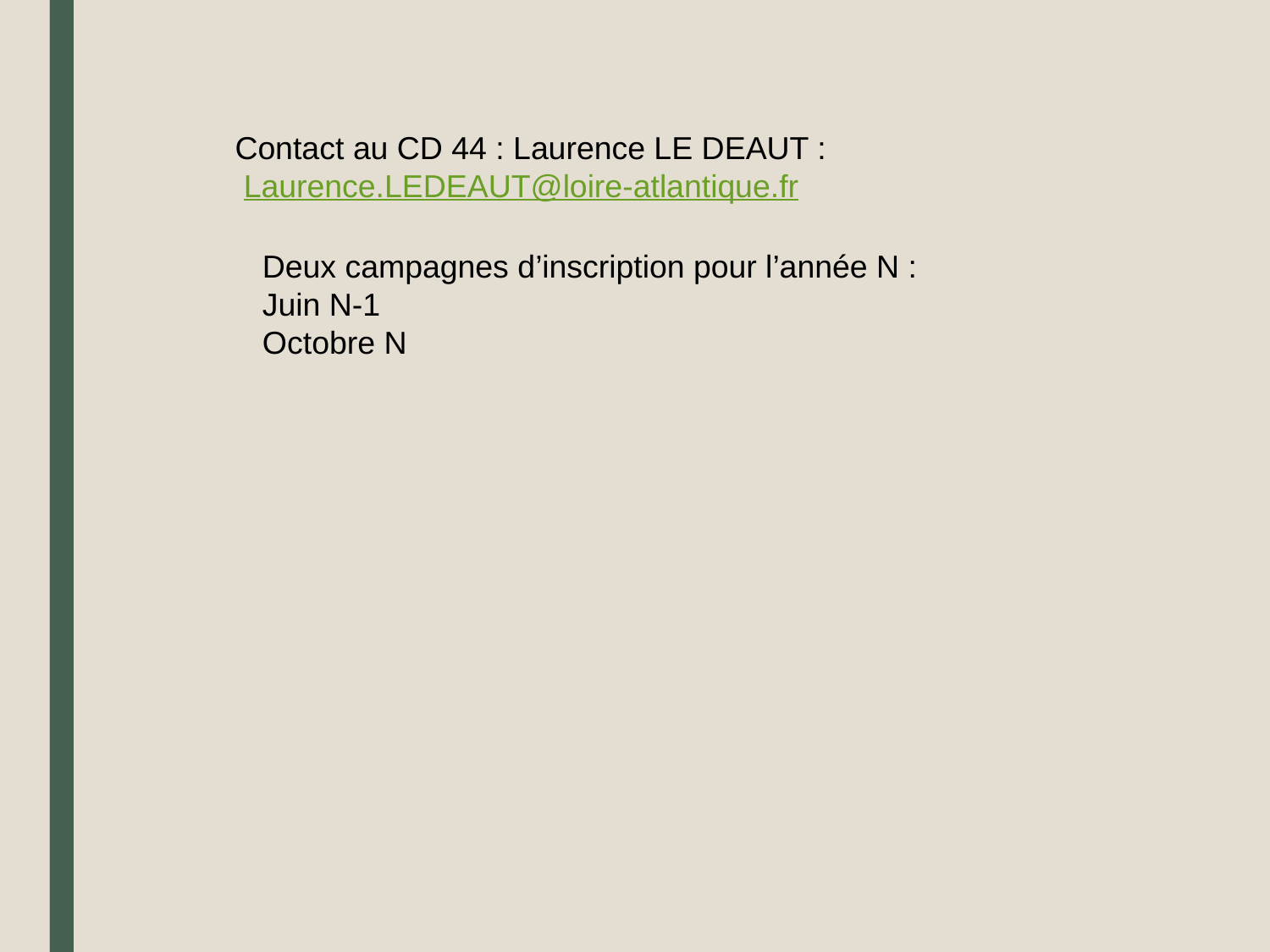

Contact au CD 44 : Laurence LE DEAUT :
 Laurence.LEDEAUT@loire-atlantique.fr
Deux campagnes d’inscription pour l’année N :
Juin N-1
Octobre N